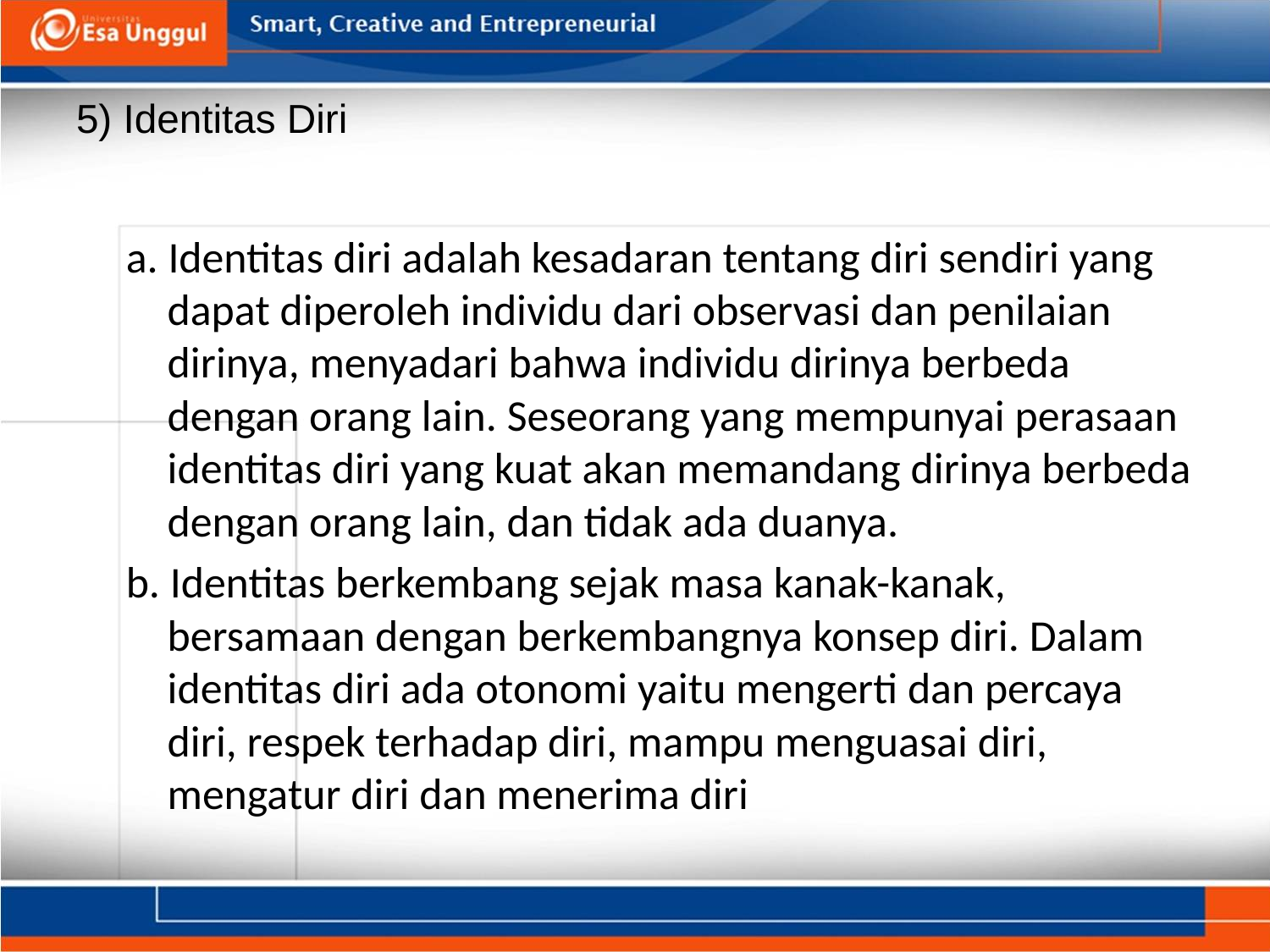

# 5) Identitas Diri
     a. Identitas diri adalah kesadaran tentang diri sendiri yang dapat diperoleh individu dari observasi dan penilaian dirinya, menyadari bahwa individu dirinya berbeda dengan orang lain. Seseorang yang mempunyai perasaan identitas diri yang kuat akan memandang dirinya berbeda dengan orang lain, dan tidak ada duanya.
     b. Identitas berkembang sejak masa kanak-kanak, bersamaan dengan berkembangnya konsep diri. Dalam identitas diri ada otonomi yaitu mengerti dan percaya diri, respek terhadap diri, mampu menguasai diri, mengatur diri dan menerima diri